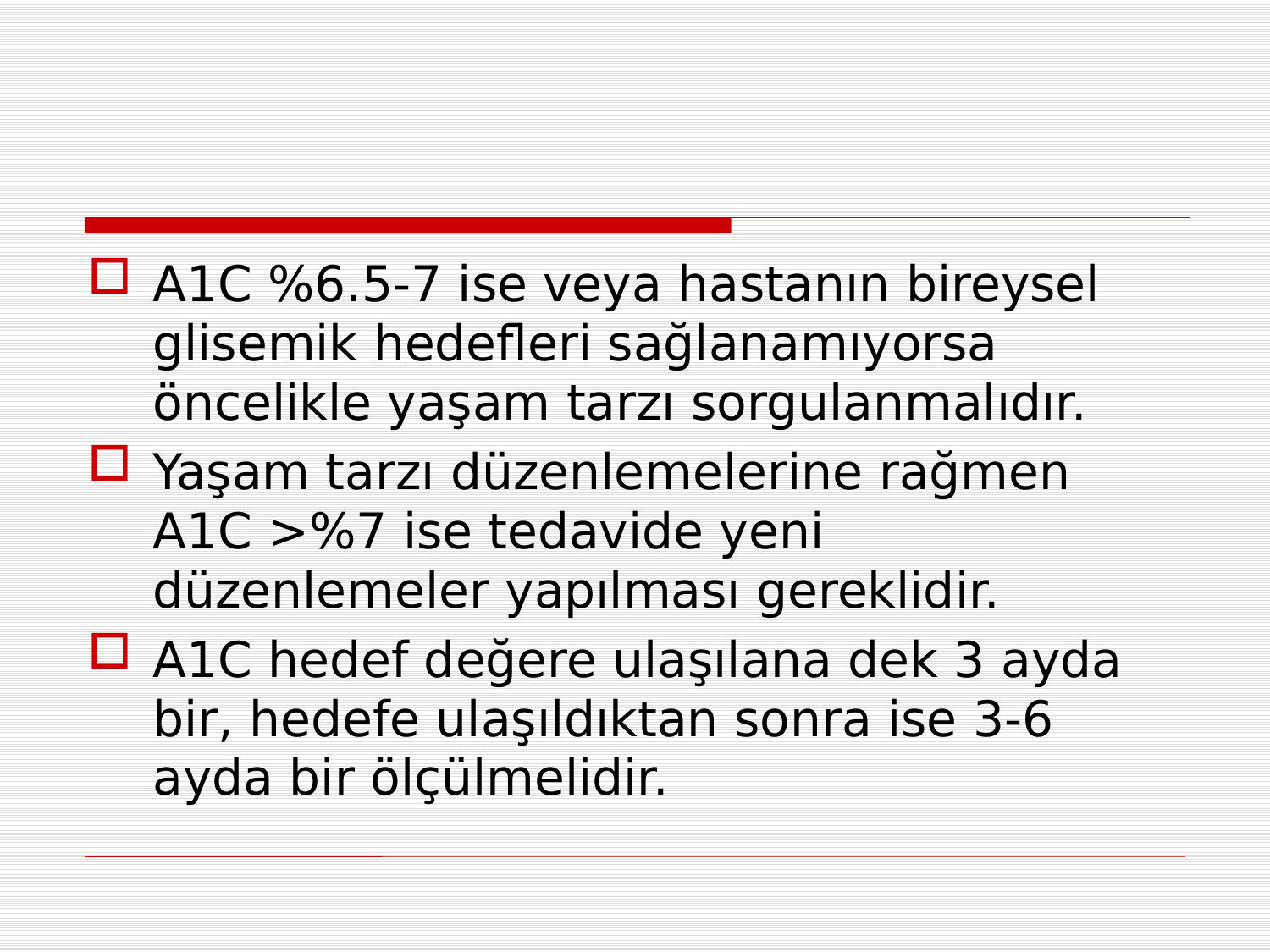

#
A1C %6.5-7 ise veya hastanın bireysel glisemik hedefleri sağlanamıyorsa öncelikle yaşam tarzı sorgulanmalıdır.
Yaşam tarzı düzenlemelerine rağmen A1C >%7 ise tedavide yeni düzenlemeler yapılması gereklidir.
A1C hedef değere ulaşılana dek 3 ayda bir, hedefe ulaşıldıktan sonra ise 3-6 ayda bir ölçülmelidir.